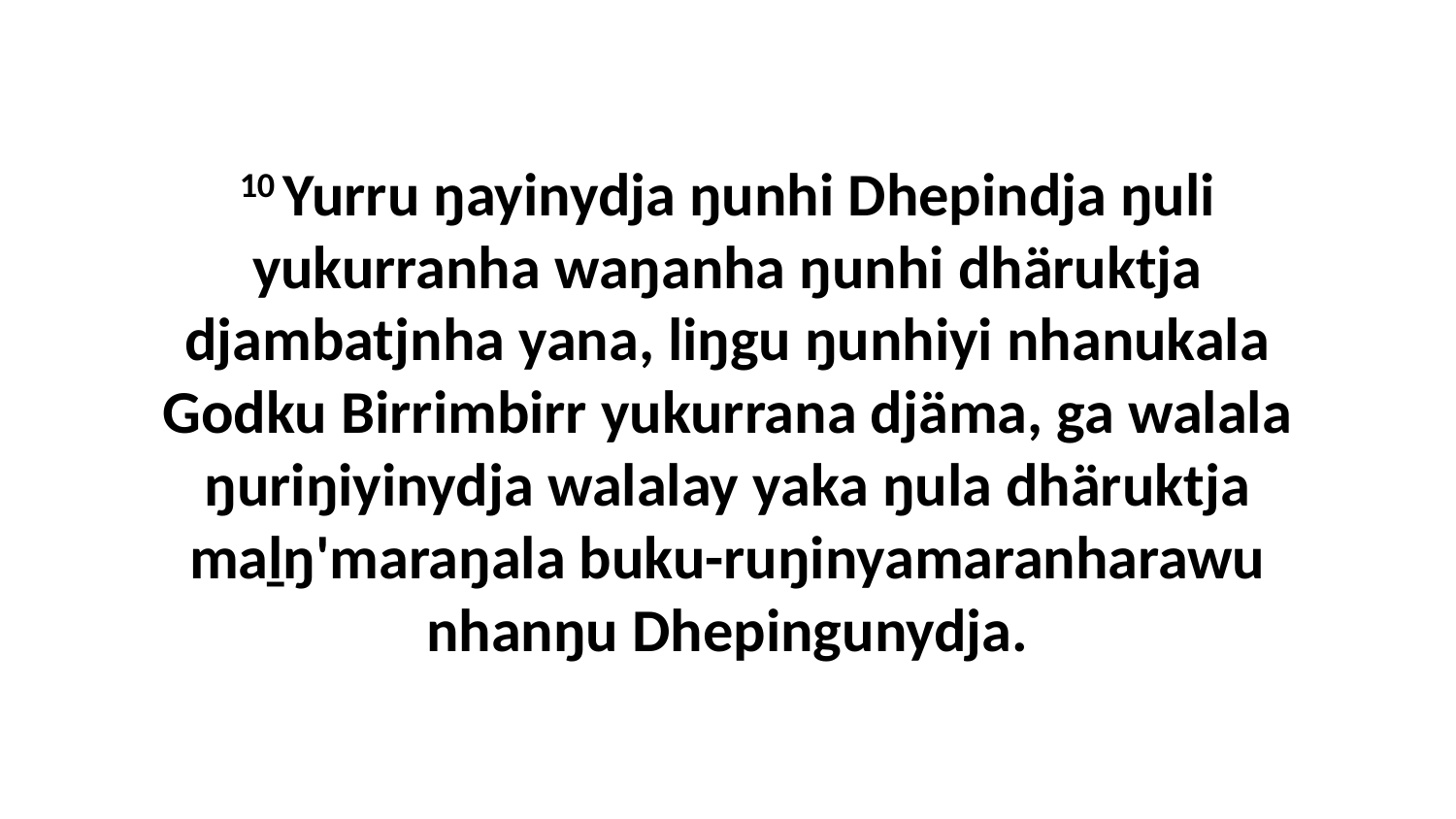

10 Yurru ŋayinydja ŋunhi Dhepindja ŋuli yukurranha waŋanha ŋunhi dhäruktja djambatjnha yana, liŋgu ŋunhiyi nhanukala Godku Birrimbirr yukurrana djäma, ga walala ŋuriŋiyinydja walalay yaka ŋula dhäruktja maḻŋ'maraŋala buku-ruŋinyamaranharawu nhanŋu Dhepingunydja.